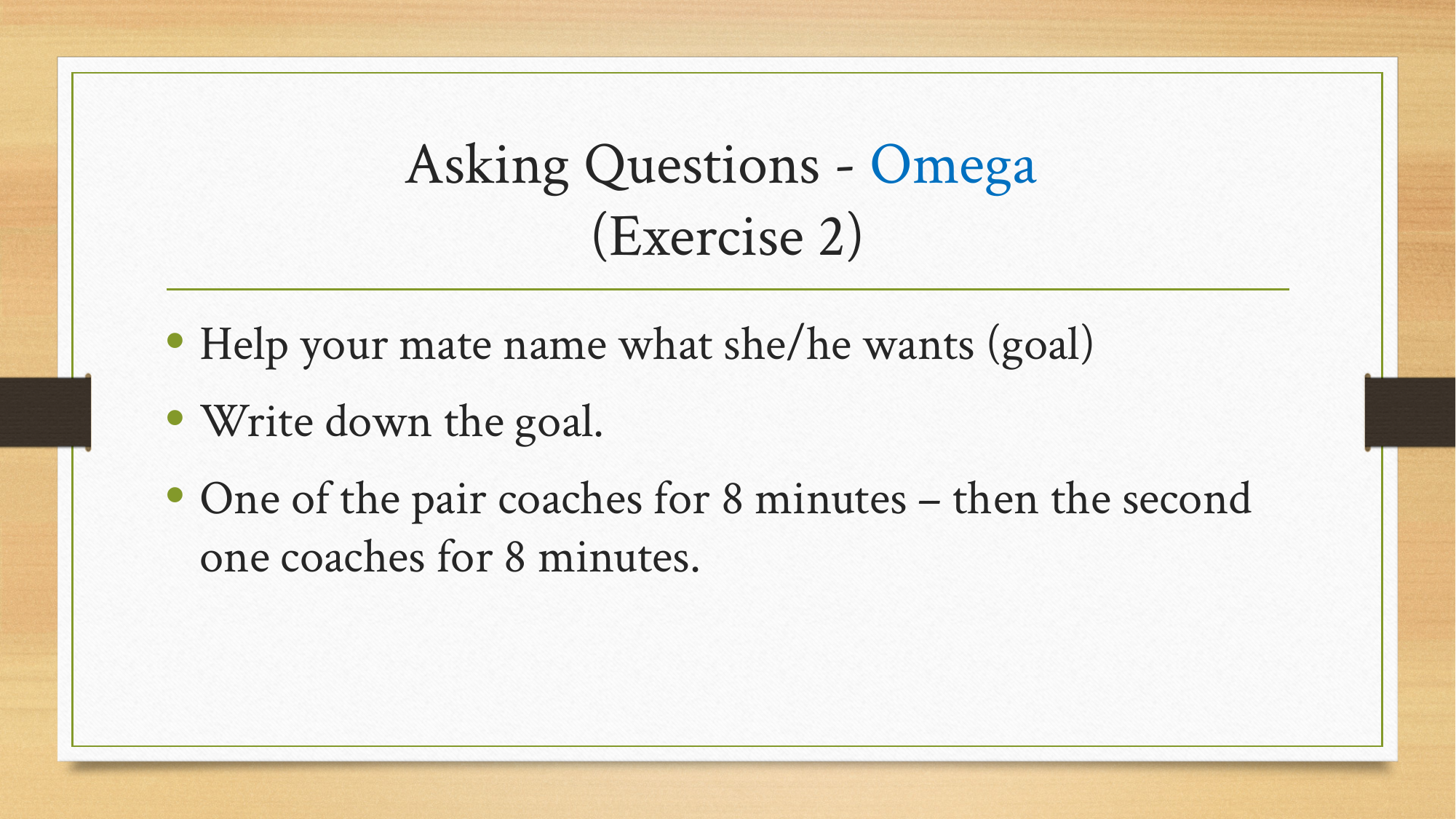

# Asking Questions - Omega (Exercise 2)
Help your mate name what she/he wants (goal)
Write down the goal.
One of the pair coaches for 8 minutes – then the second one coaches for 8 minutes.